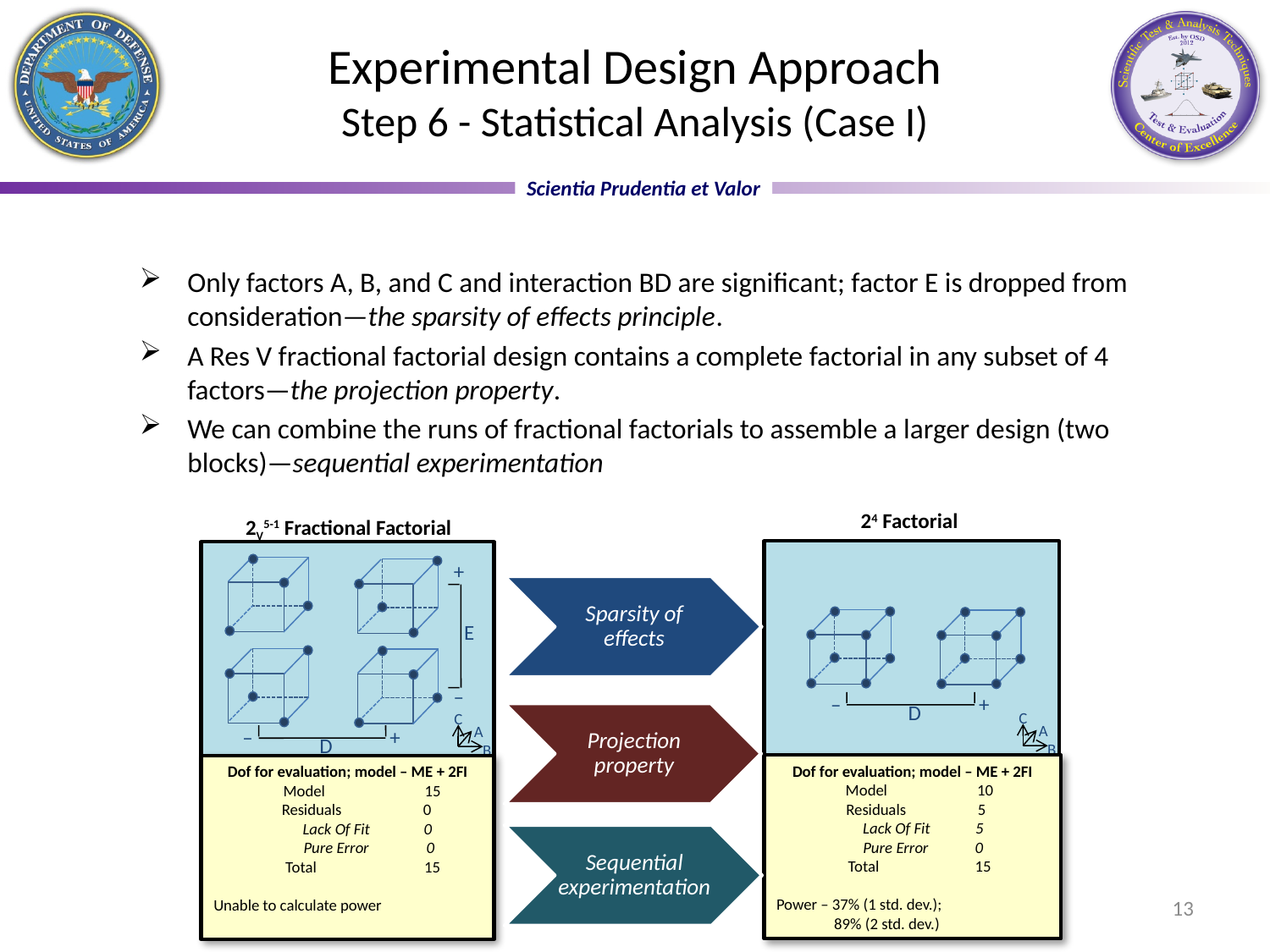

# Experimental Design Approach Step 6 - Statistical Analysis (Case I)
Only factors A, B, and C and interaction BD are significant; factor E is dropped from consideration—the sparsity of effects principle.
A Res V fractional factorial design contains a complete factorial in any subset of 4 factors—the projection property.
We can combine the runs of fractional factorials to assemble a larger design (two blocks)—sequential experimentation
24 Factorial
2V5-1 Fractional Factorial
Sparsity of effects
Projection property
Sequential experimentation

C
A

B

+
–
D

+
E

–
C
A

B

+
–
D
Dof for evaluation; model – ME + 2FI
    Model                         10
  Residuals                    5
      Lack Of Fit	  5
      Pure Error             0
    Total   	    15

Power – 37% (1 std. dev.);
                89% (2 std. dev.)
Dof for evaluation; model – ME + 2FI
        Model         	            15
     Residuals   	         0
           Lack Of Fit               0
                         Pure Error                0
                    Total                              15

Unable to calculate power

13